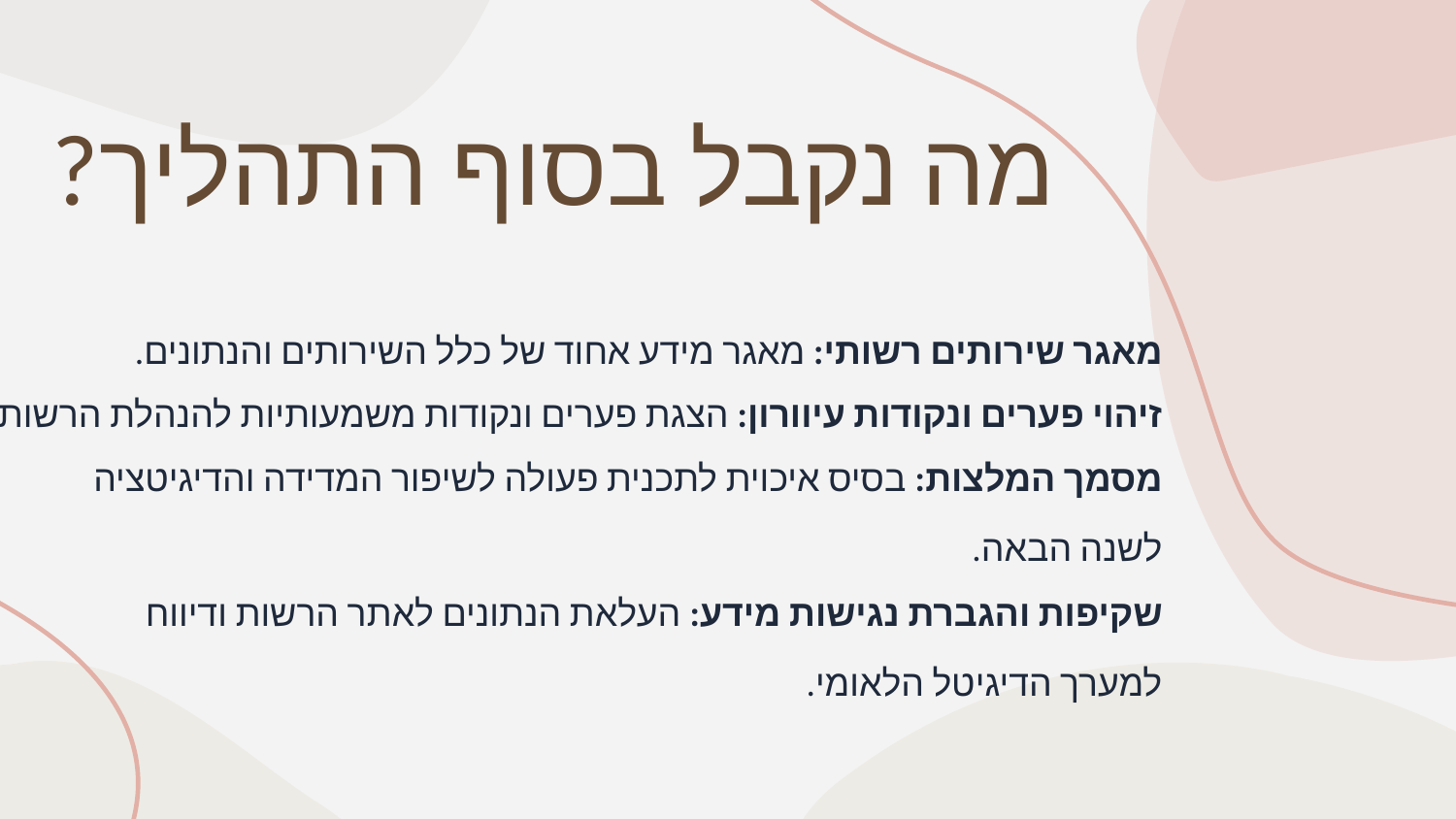

# מה נקבל בסוף התהליך?
מאגר שירותים רשותי: מאגר מידע אחוד של כלל השירותים והנתונים.
זיהוי פערים ונקודות עיוורון: הצגת פערים ונקודות משמעותיות להנהלת הרשות.
מסמך המלצות: בסיס איכוית לתכנית פעולה לשיפור המדידה והדיגיטציה לשנה הבאה.
שקיפות והגברת נגישות מידע: העלאת הנתונים לאתר הרשות ודיווח למערך הדיגיטל הלאומי.